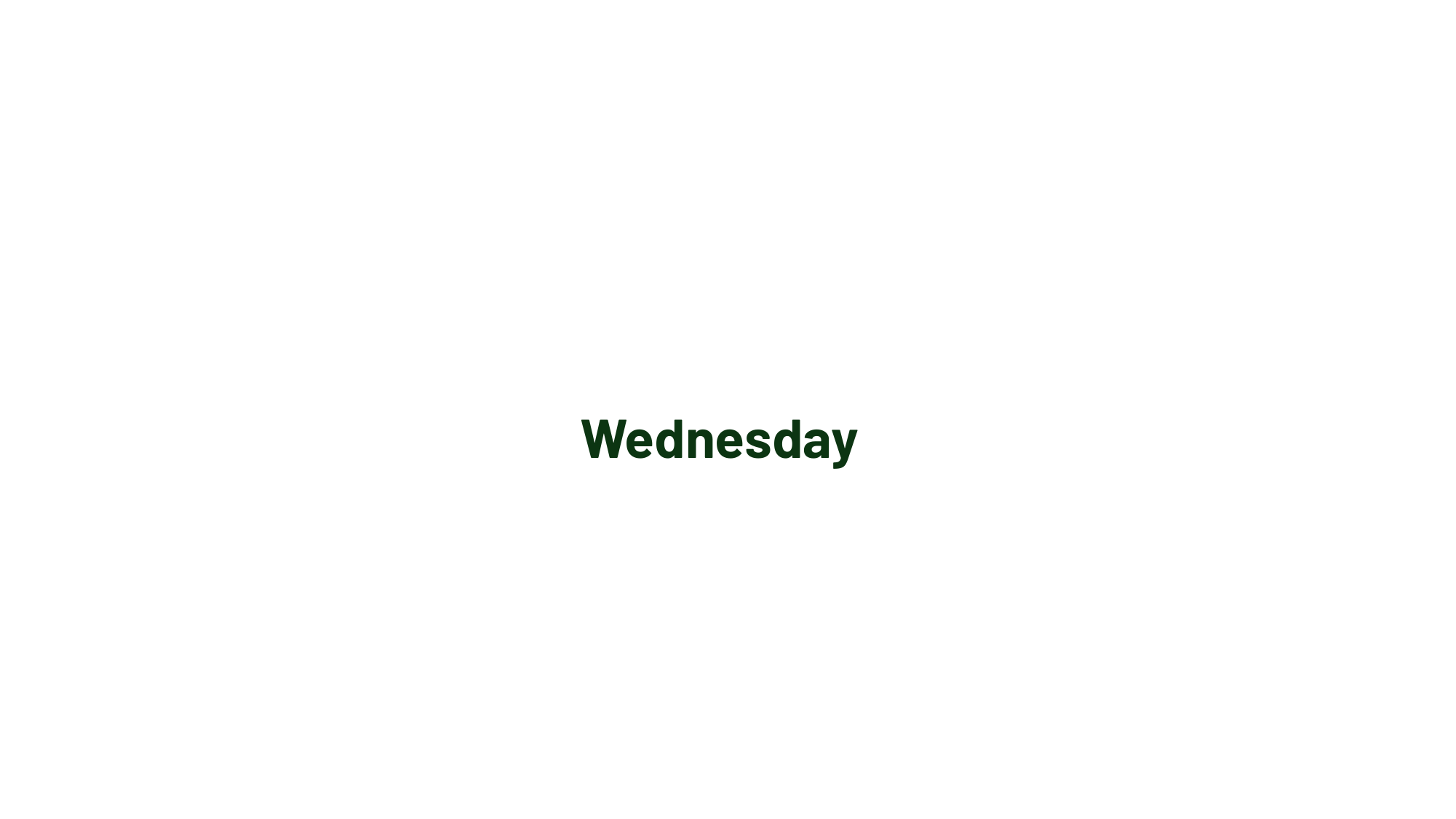

#

                                           Wednesday